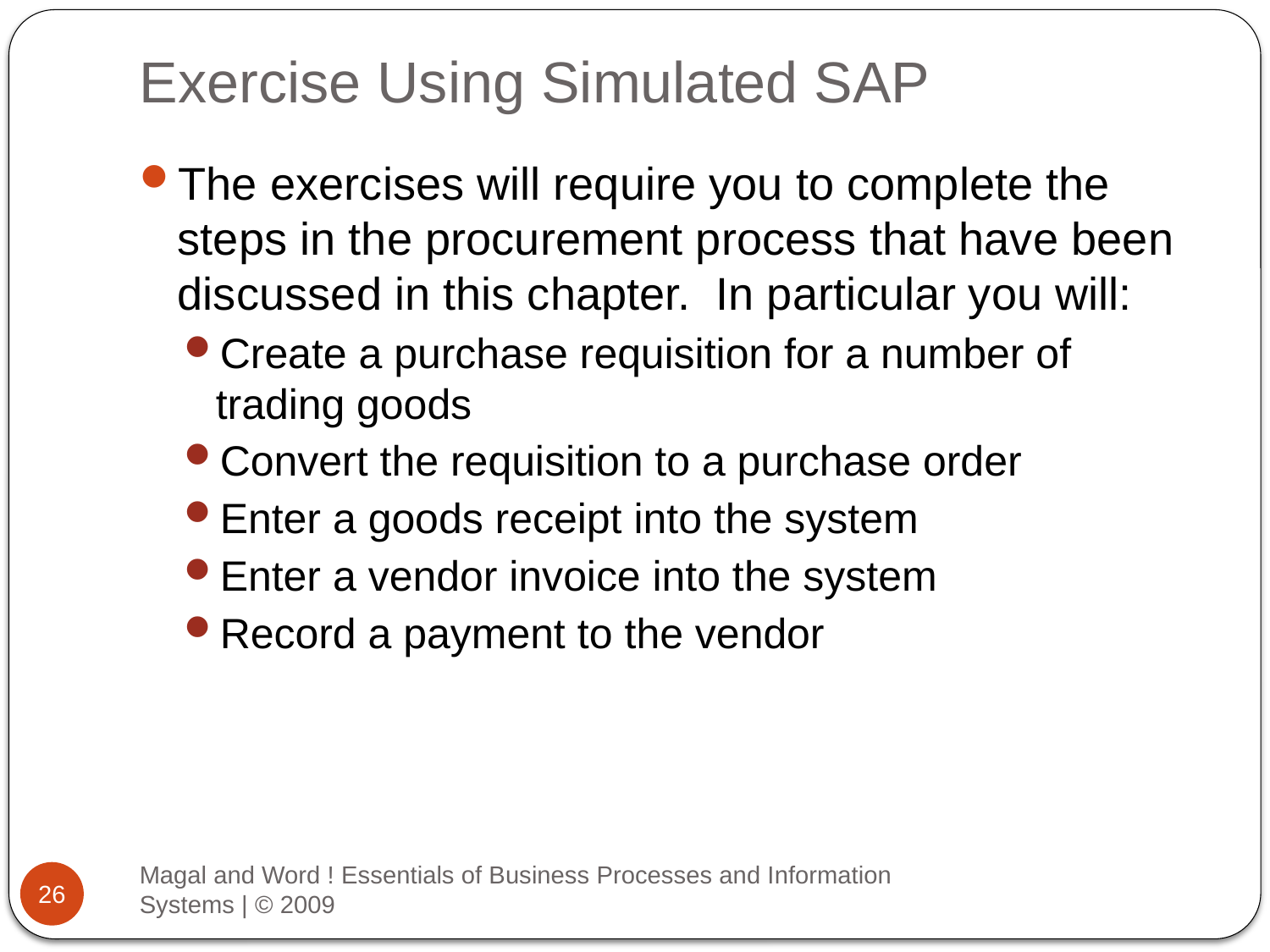

# Exercise Using Simulated SAP
The exercises will require you to complete the steps in the procurement process that have been discussed in this chapter.  In particular you will:
Create a purchase requisition for a number of trading goods
Convert the requisition to a purchase order
Enter a goods receipt into the system
Enter a vendor invoice into the system
Record a payment to the vendor
Magal and Word ! Essentials of Business Processes and Information Systems | © 2009
26